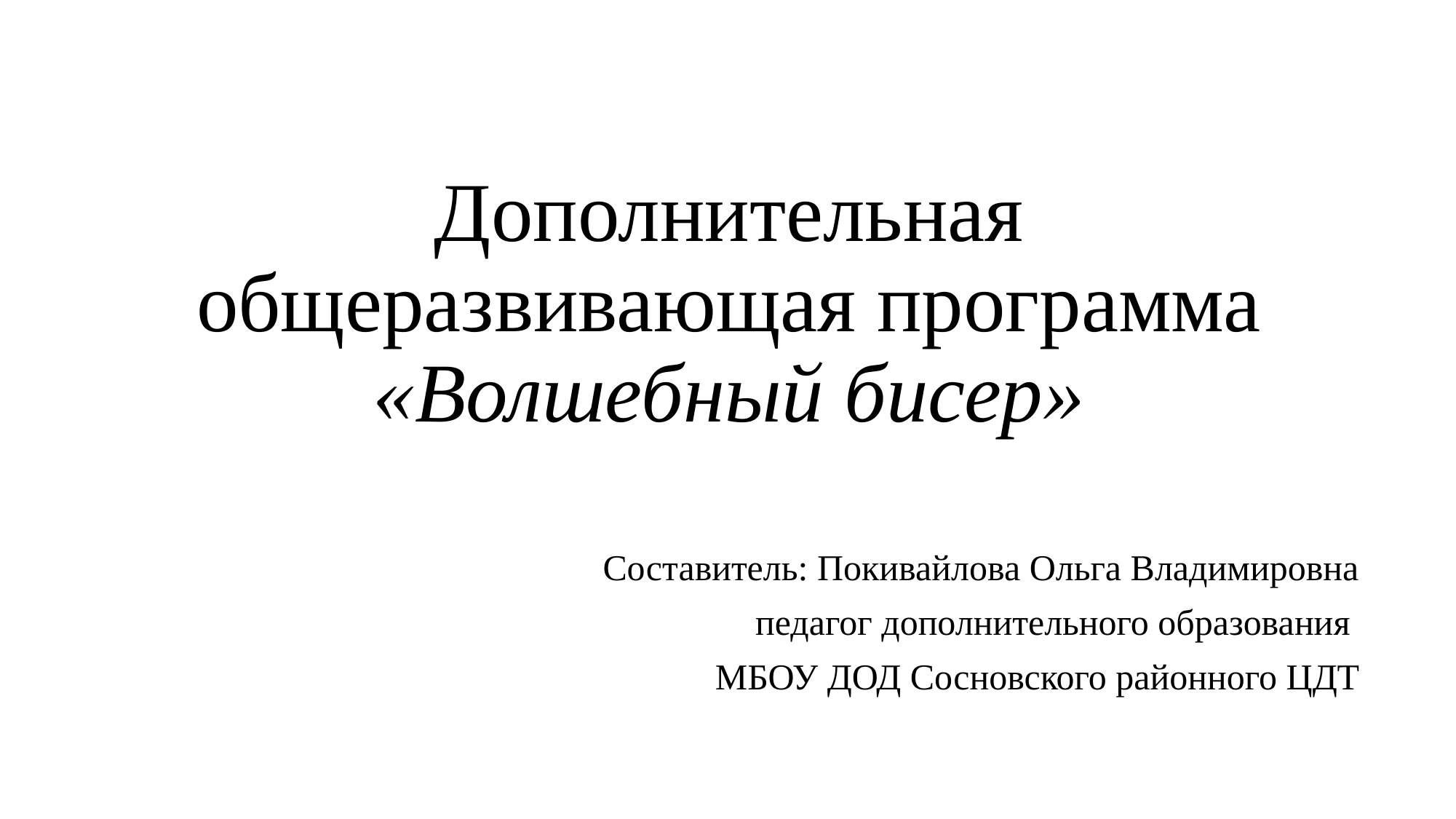

# Дополнительная общеразвивающая программа «Волшебный бисер»
Составитель: Покивайлова Ольга Владимировна
педагог дополнительного образования
МБОУ ДОД Сосновского районного ЦДТ